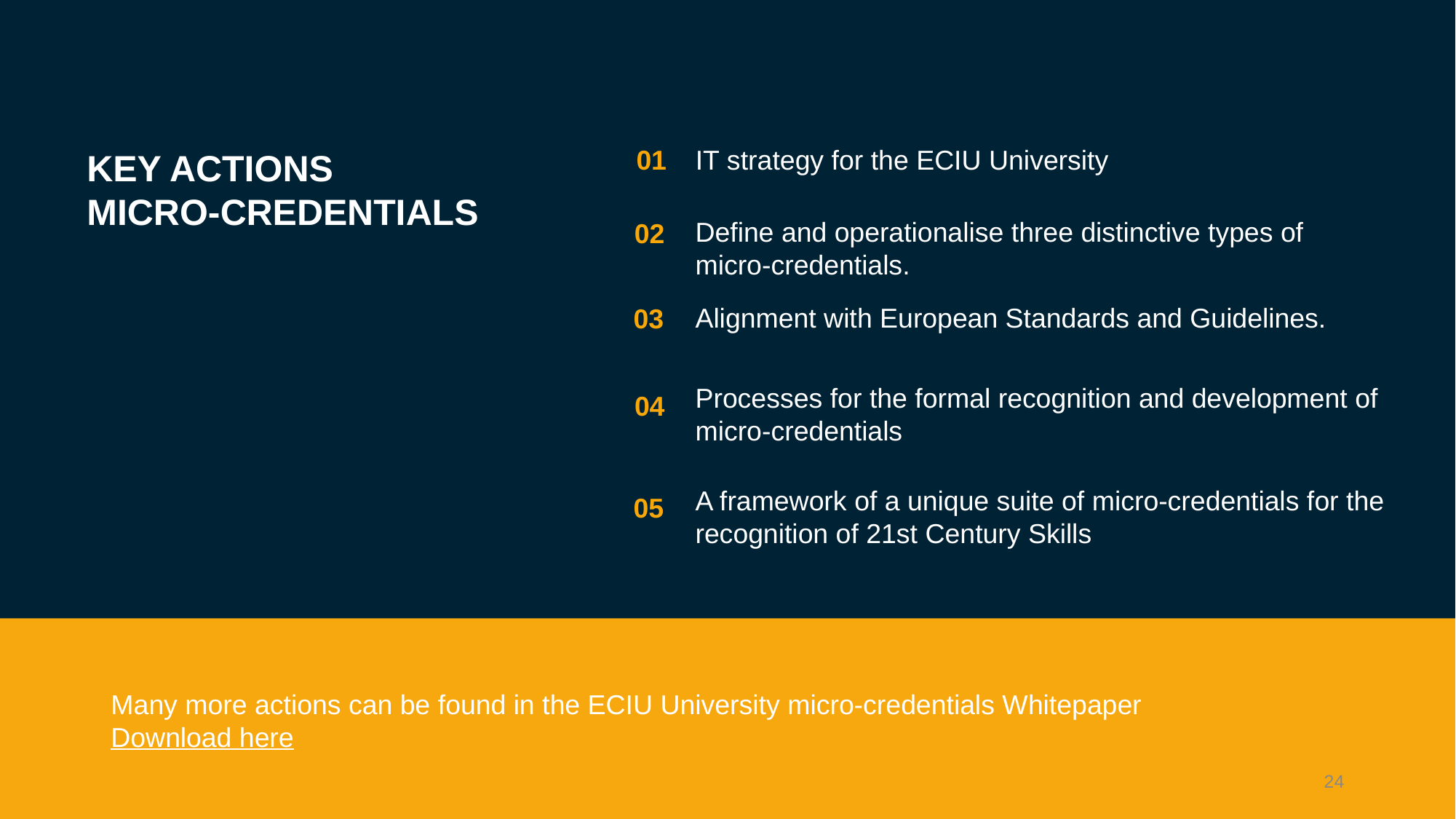

01
IT strategy for the ECIU University

Define and operationalise three distinctive types of micro-credentials.
Alignment with European Standards and Guidelines.
Processes for the formal recognition and development of micro-credentials
A framework of a unique suite of micro-credentials for the recognition of 21st Century Skills
02
03
04
05
KEY ACTIONS
MICRO-CREDENTIALS

Many more actions can be found in the ECIU University micro-credentials Whitepaper
Download here
24